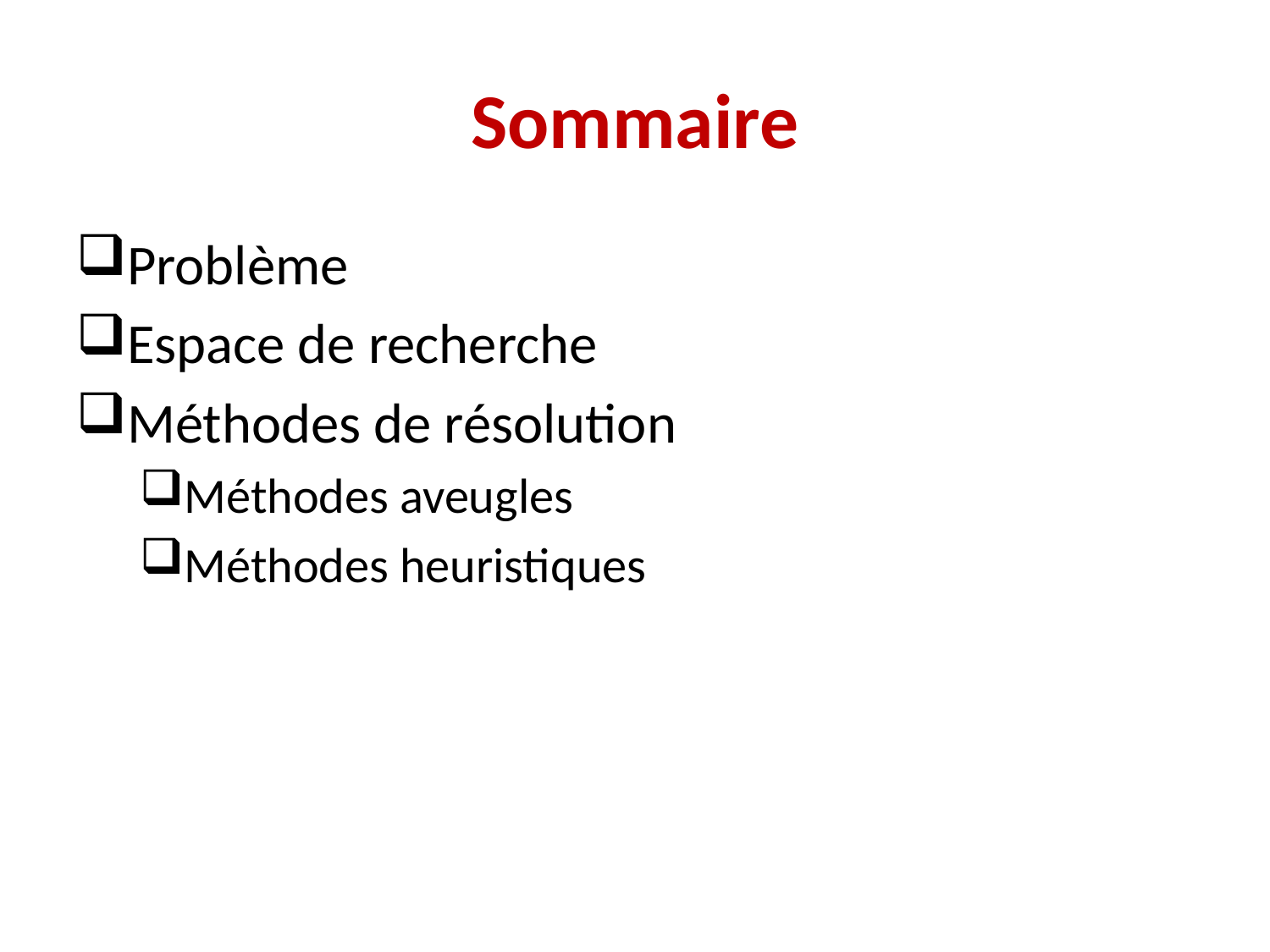

# Sommaire
Problème
Espace de recherche
Méthodes de résolution
Méthodes aveugles
Méthodes heuristiques